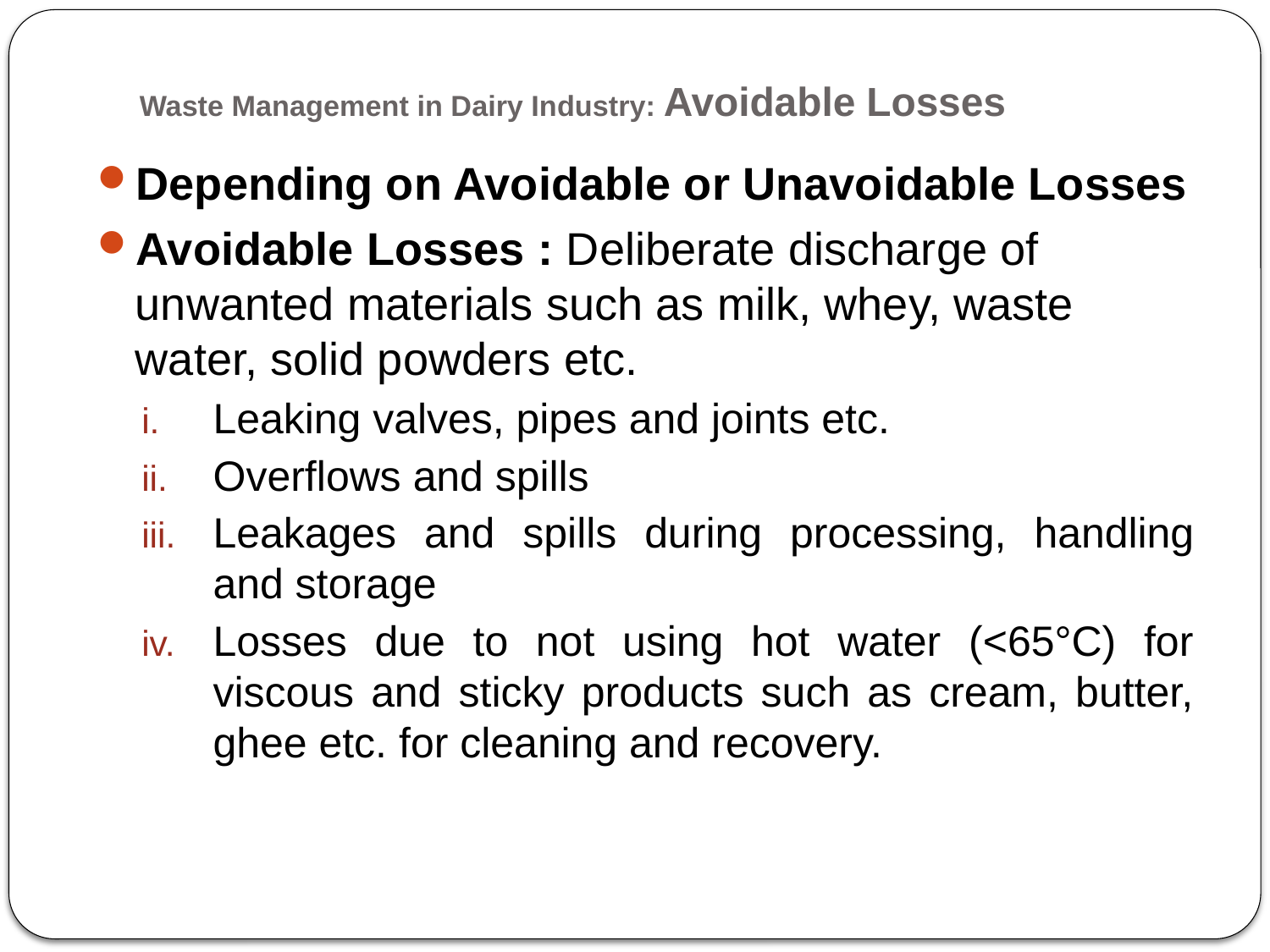

# Waste Management in Dairy Industry: Avoidable Losses
Depending on Avoidable or Unavoidable Losses
Avoidable Losses : Deliberate discharge of unwanted materials such as milk, whey, waste water, solid powders etc.
Leaking valves, pipes and joints etc.
Overflows and spills
Leakages and spills during processing, handling and storage
Losses due to not using hot water (<65°C) for viscous and sticky products such as cream, butter, ghee etc. for cleaning and recovery.